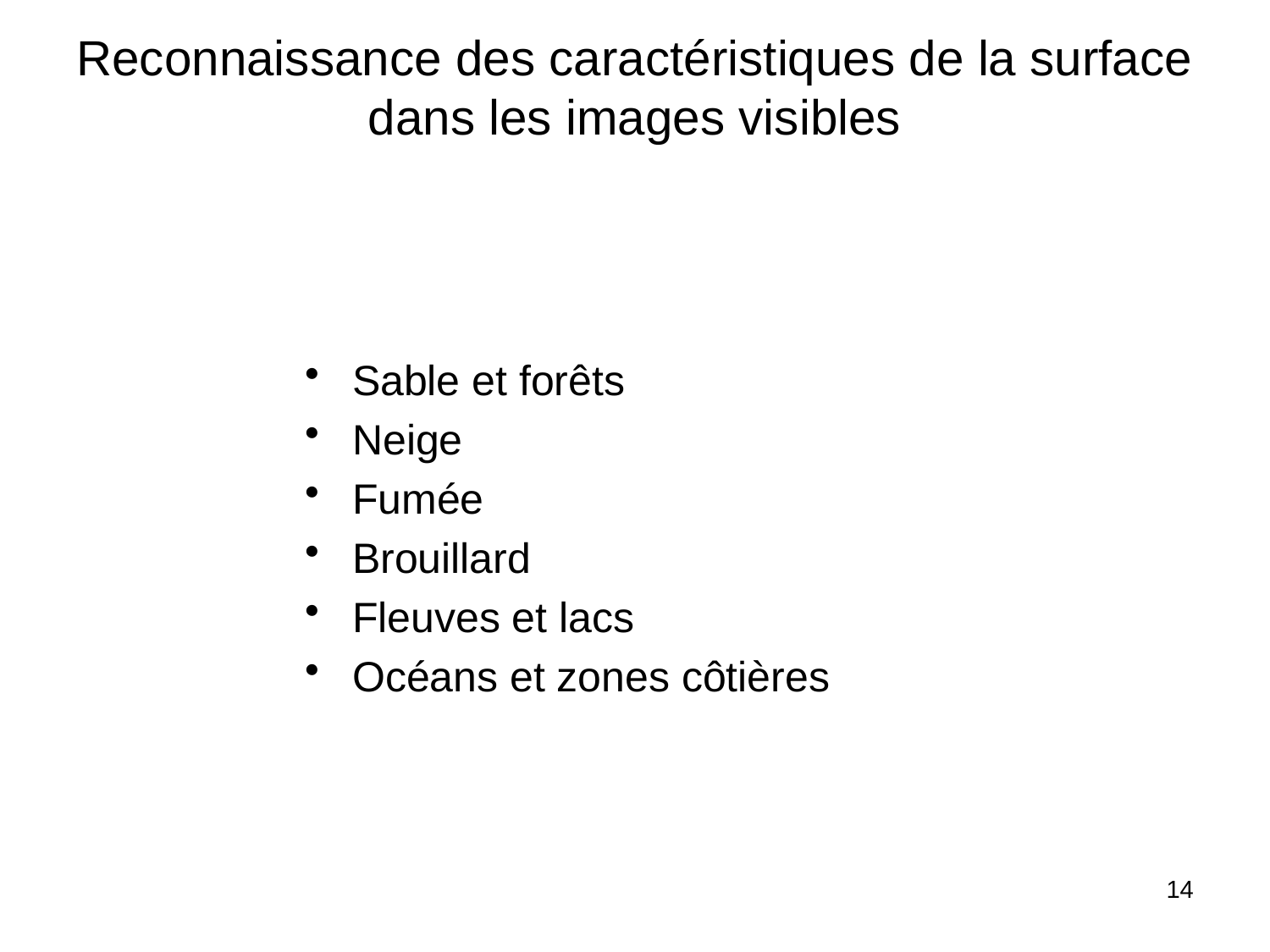

# Reconnaissance des caractéristiques de la surface dans les images visibles
Sable et forêts
Neige
Fumée
Brouillard
Fleuves et lacs
Océans et zones côtières

14